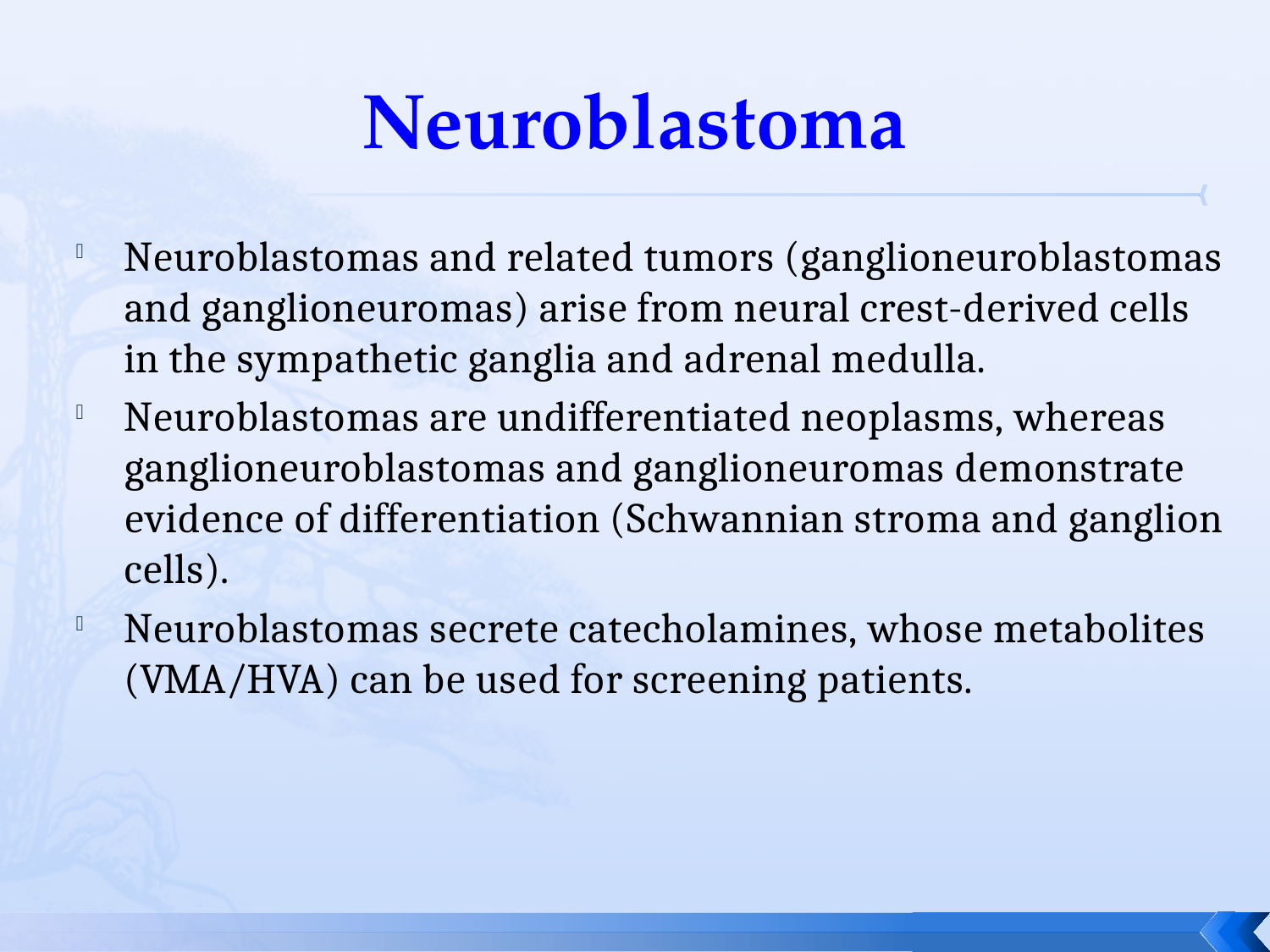

# Neuroblastoma
Neuroblastomas and related tumors (ganglioneuroblastomas and ganglioneuromas) arise from neural crest-derived cells in the sympathetic ganglia and adrenal medulla.
Neuroblastomas are undifferentiated neoplasms, whereas ganglioneuroblastomas and ganglioneuromas demonstrate evidence of differentiation (Schwannian stroma and ganglion cells).
Neuroblastomas secrete catecholamines, whose metabolites (VMA/HVA) can be used for screening patients.